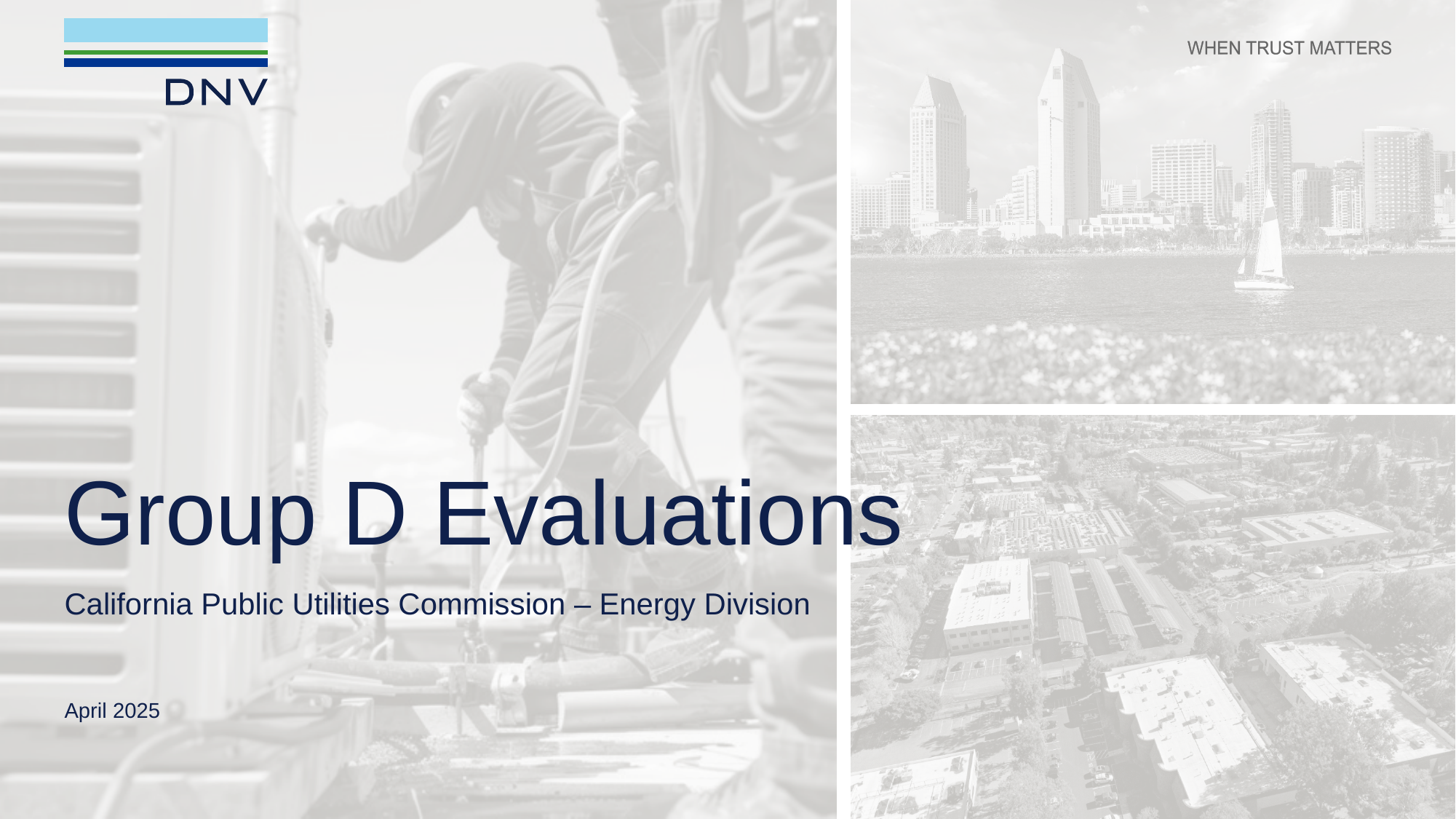

# Group D Evaluations
California Public Utilities Commission – Energy Division
April 2025
1